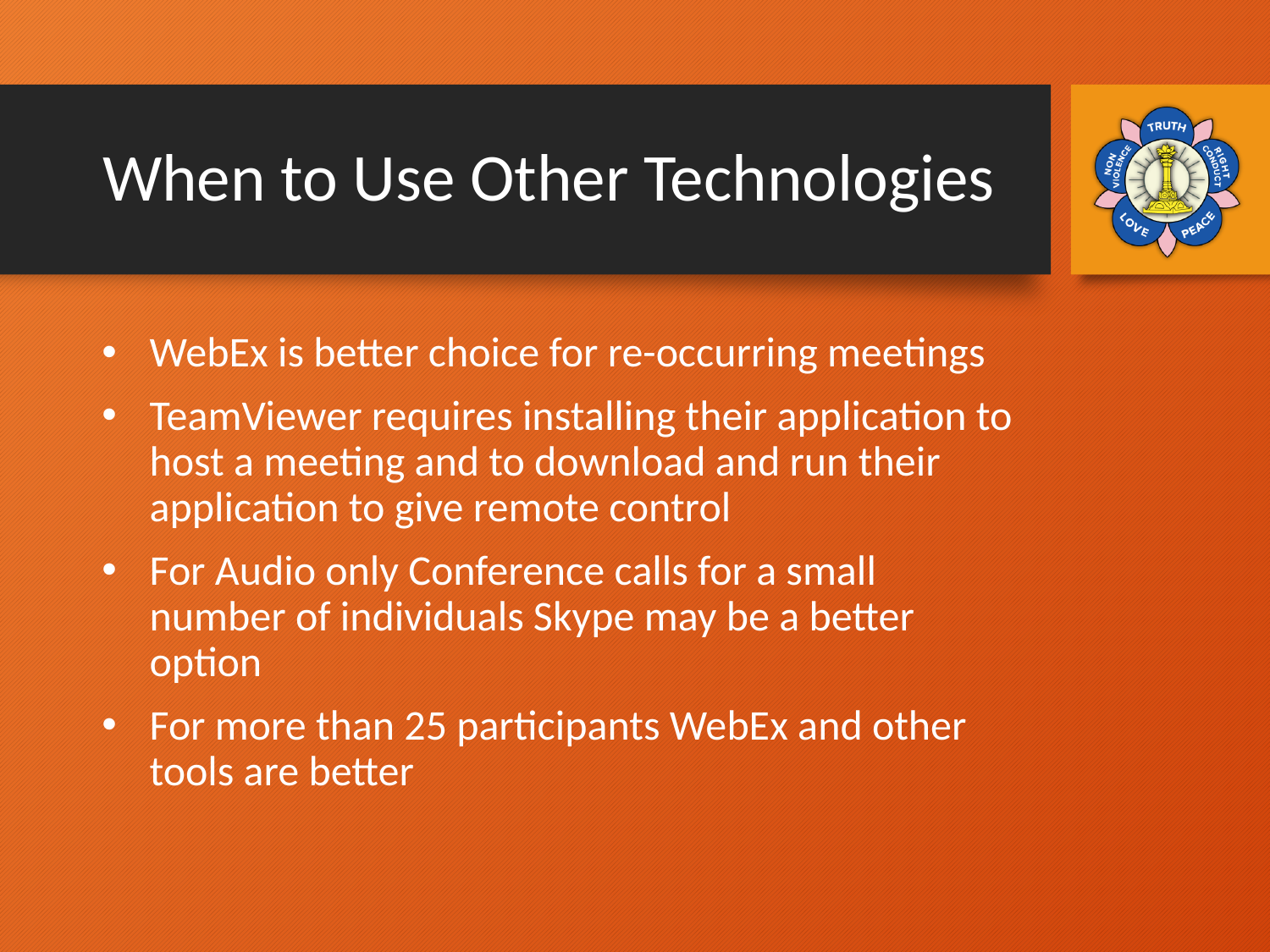

# When to Use Other Technologies
WebEx is better choice for re-occurring meetings
TeamViewer requires installing their application to host a meeting and to download and run their application to give remote control
For Audio only Conference calls for a small number of individuals Skype may be a better option
For more than 25 participants WebEx and other tools are better